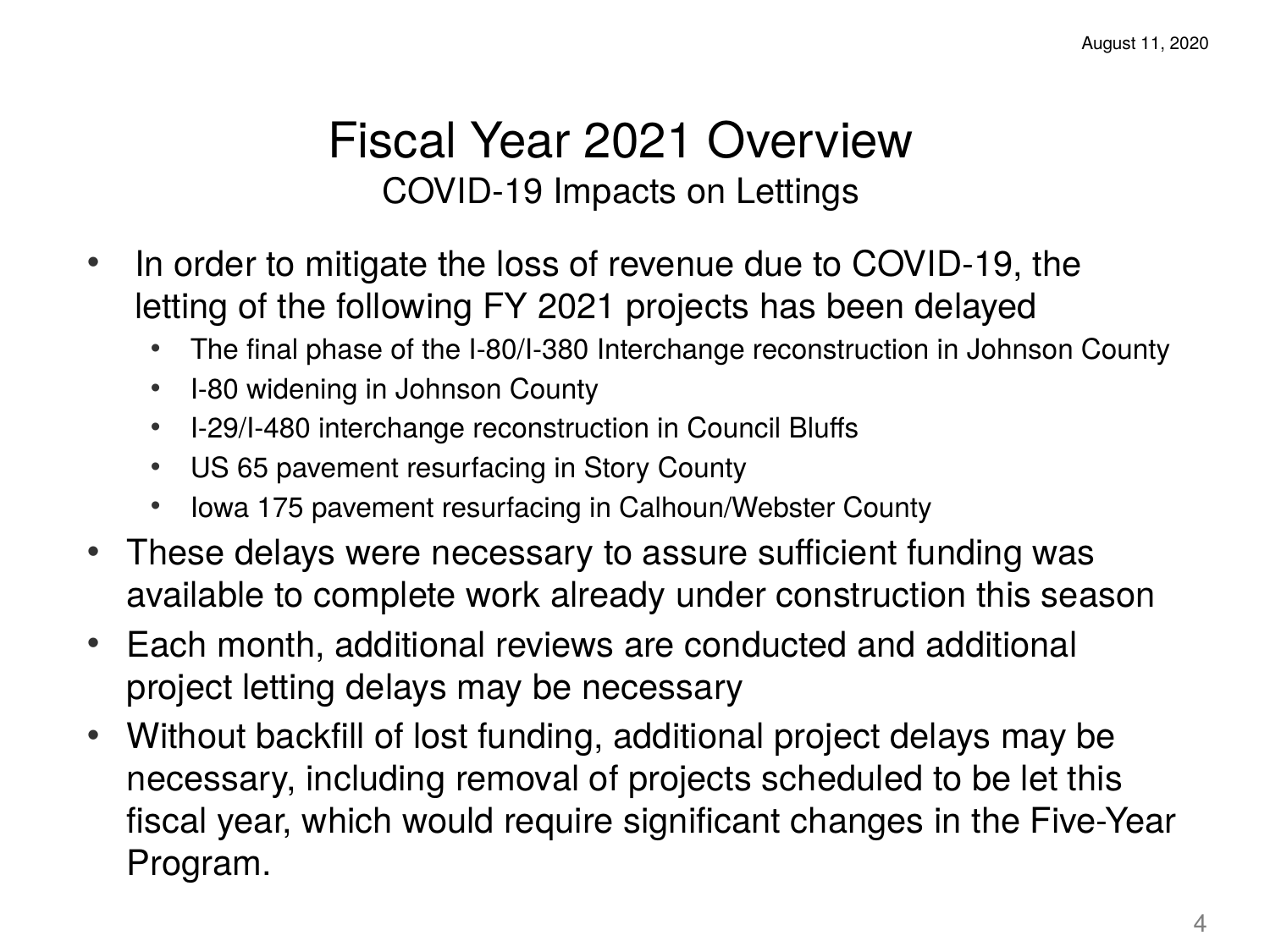

August 11, 2020
Fiscal Year 2021 Overview
COVID-19 Impacts on Lettings
In order to mitigate the loss of revenue due to COVID-19, the letting of the following FY 2021 projects has been delayed
The final phase of the I-80/I-380 Interchange reconstruction in Johnson County
I-80 widening in Johnson County
I-29/I-480 interchange reconstruction in Council Bluffs
US 65 pavement resurfacing in Story County
Iowa 175 pavement resurfacing in Calhoun/Webster County
These delays were necessary to assure sufficient funding was available to complete work already under construction this season
Each month, additional reviews are conducted and additional project letting delays may be necessary
Without backfill of lost funding, additional project delays may be necessary, including removal of projects scheduled to be let this fiscal year, which would require significant changes in the Five-Year Program.
4